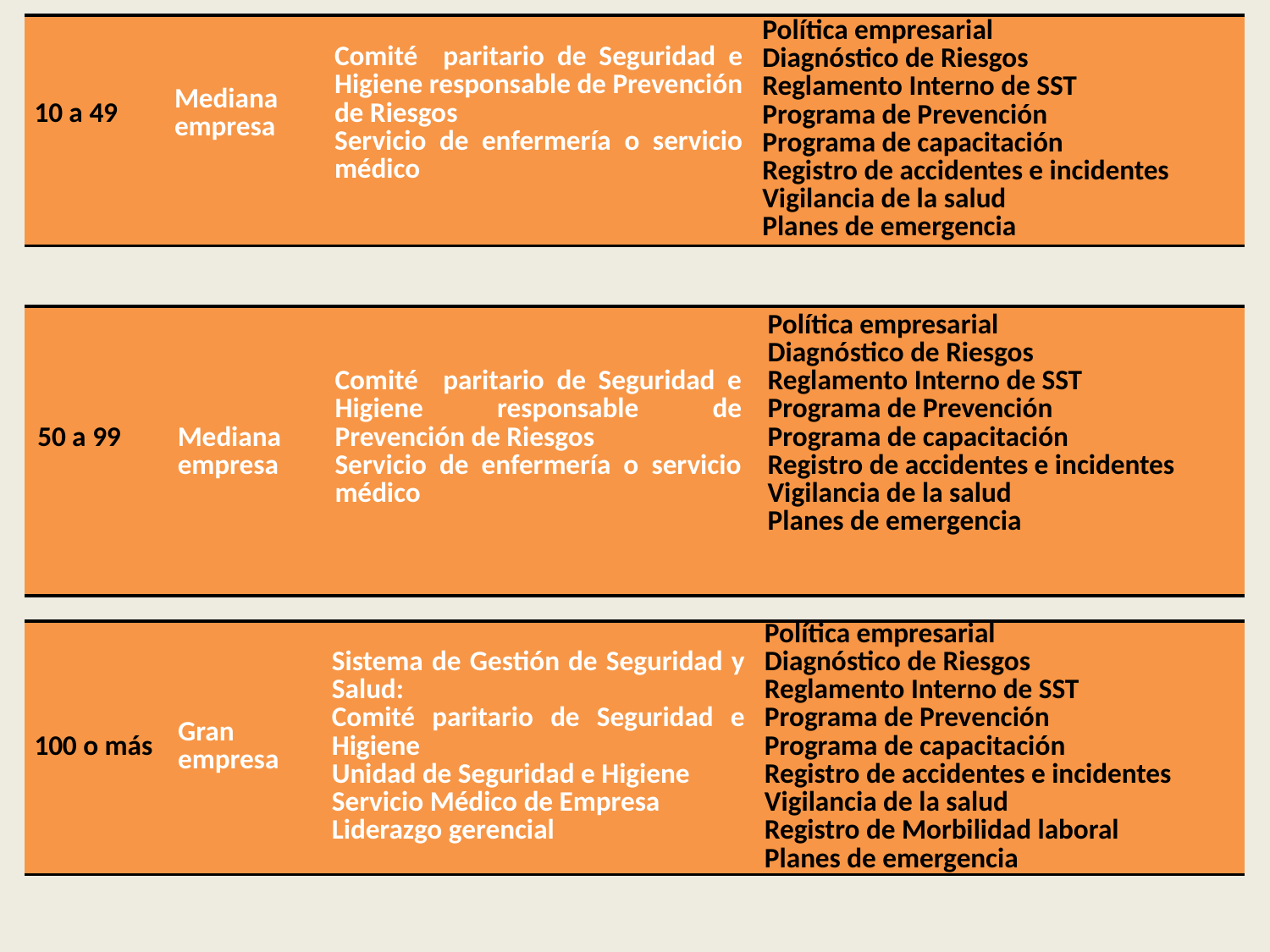

| 10 a 49 | Mediana empresa | Comité paritario de Seguridad e Higiene responsable de Prevención de Riesgos Servicio de enfermería o servicio médico | Política empresarial Diagnóstico de Riesgos Reglamento Interno de SST Programa de Prevención Programa de capacitación Registro de accidentes e incidentes Vigilancia de la salud Planes de emergencia |
| --- | --- | --- | --- |
| 50 a 99 | Mediana empresa | Comité paritario de Seguridad e Higiene responsable de Prevención de Riesgos Servicio de enfermería o servicio médico | Política empresarial Diagnóstico de Riesgos Reglamento Interno de SST Programa de Prevención Programa de capacitación Registro de accidentes e incidentes Vigilancia de la salud Planes de emergencia |
| --- | --- | --- | --- |
| 100 o más | Gran empresa | Sistema de Gestión de Seguridad y Salud: Comité paritario de Seguridad e Higiene Unidad de Seguridad e Higiene Servicio Médico de Empresa Liderazgo gerencial | Política empresarial Diagnóstico de Riesgos Reglamento Interno de SST Programa de Prevención Programa de capacitación Registro de accidentes e incidentes Vigilancia de la salud Registro de Morbilidad laboral Planes de emergencia |
| --- | --- | --- | --- |